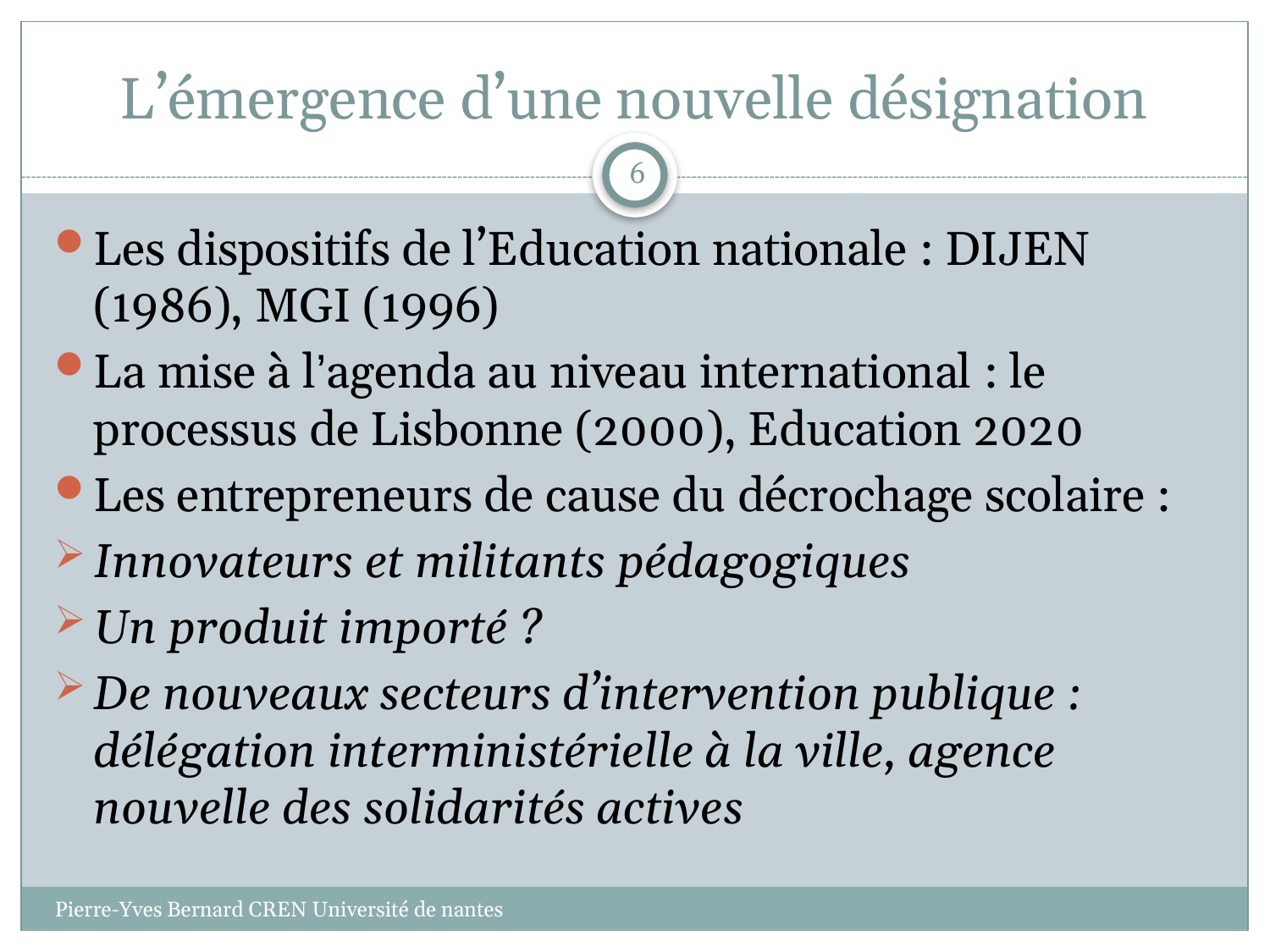

# L’émergence d’une nouvelle désignation
6
Les dispositifs de l’Education nationale : DIJEN (1986), MGI (1996)
La mise à l’agenda au niveau international : le processus de Lisbonne (2000), Education 2020
Les entrepreneurs de cause du décrochage scolaire :
Innovateurs et militants pédagogiques
Un produit importé ?
De nouveaux secteurs d’intervention publique : délégation interministérielle à la ville, agence nouvelle des solidarités actives

Pierre-Yves Bernard CREN Université de nantes